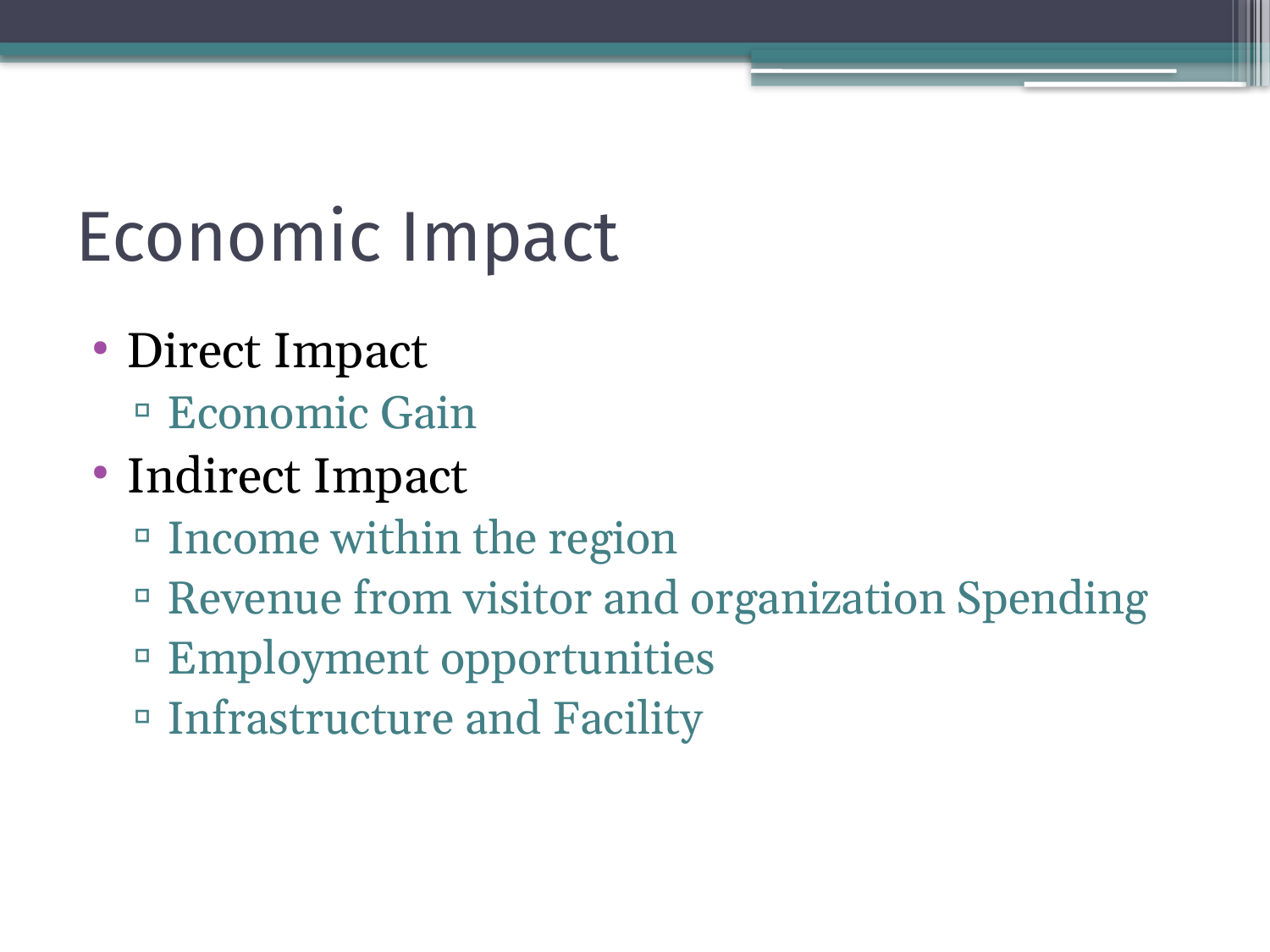

# Economic Impact
Direct Impact
Economic Gain
Indirect Impact
Income within the region
Revenue from visitor and organization Spending
Employment opportunities
Infrastructure and Facility